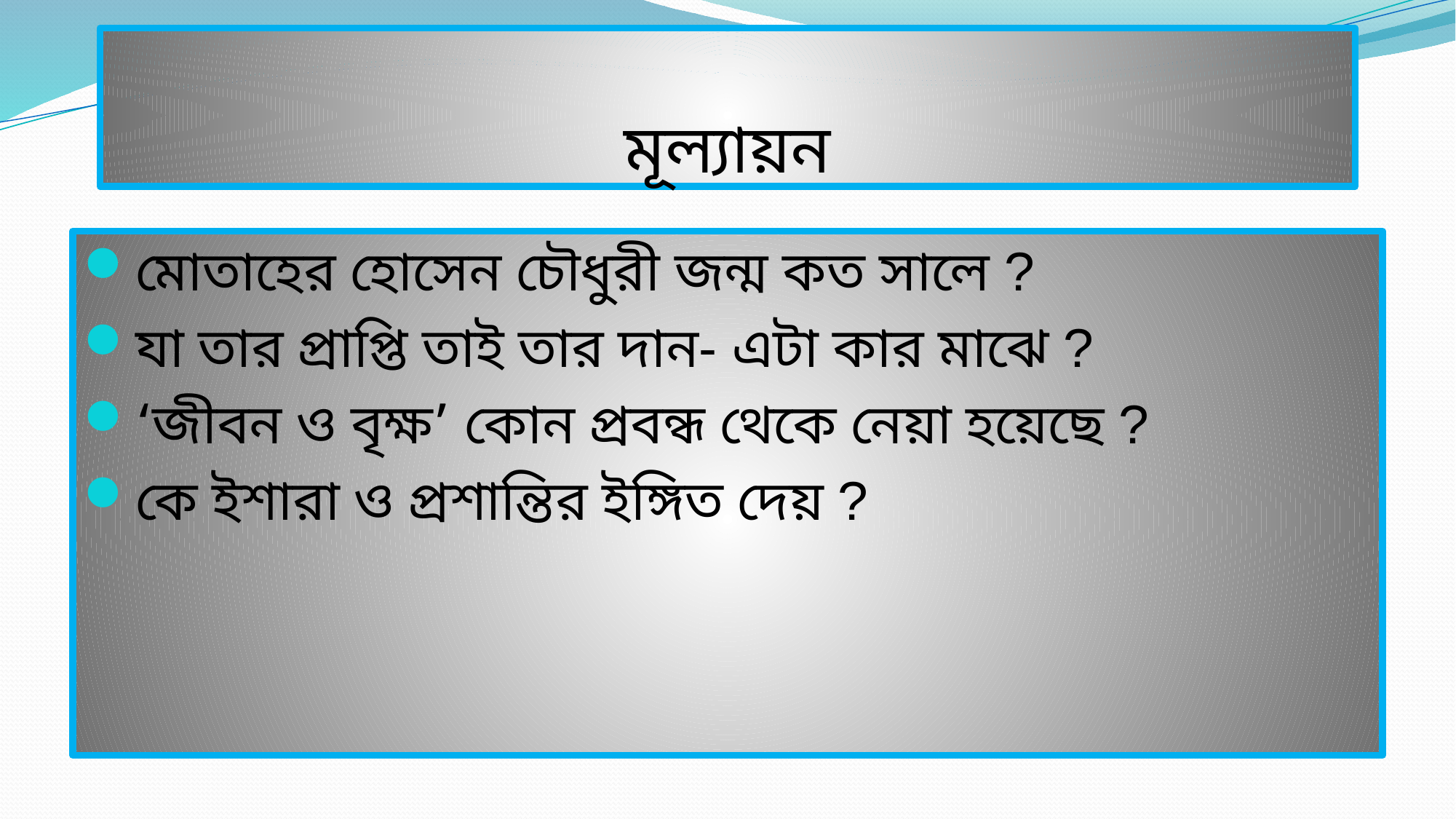

# মূল্যায়ন
মোতাহের হোসেন চৌধুরী জন্ম কত সালে ?
যা তার প্রাপ্তি তাই তার দান- এটা কার মাঝে ?
‘জীবন ও বৃক্ষ’ কোন প্রবন্ধ থেকে নেয়া হয়েছে ?
কে ইশারা ও প্রশান্তির ইঙ্গিত দেয় ?